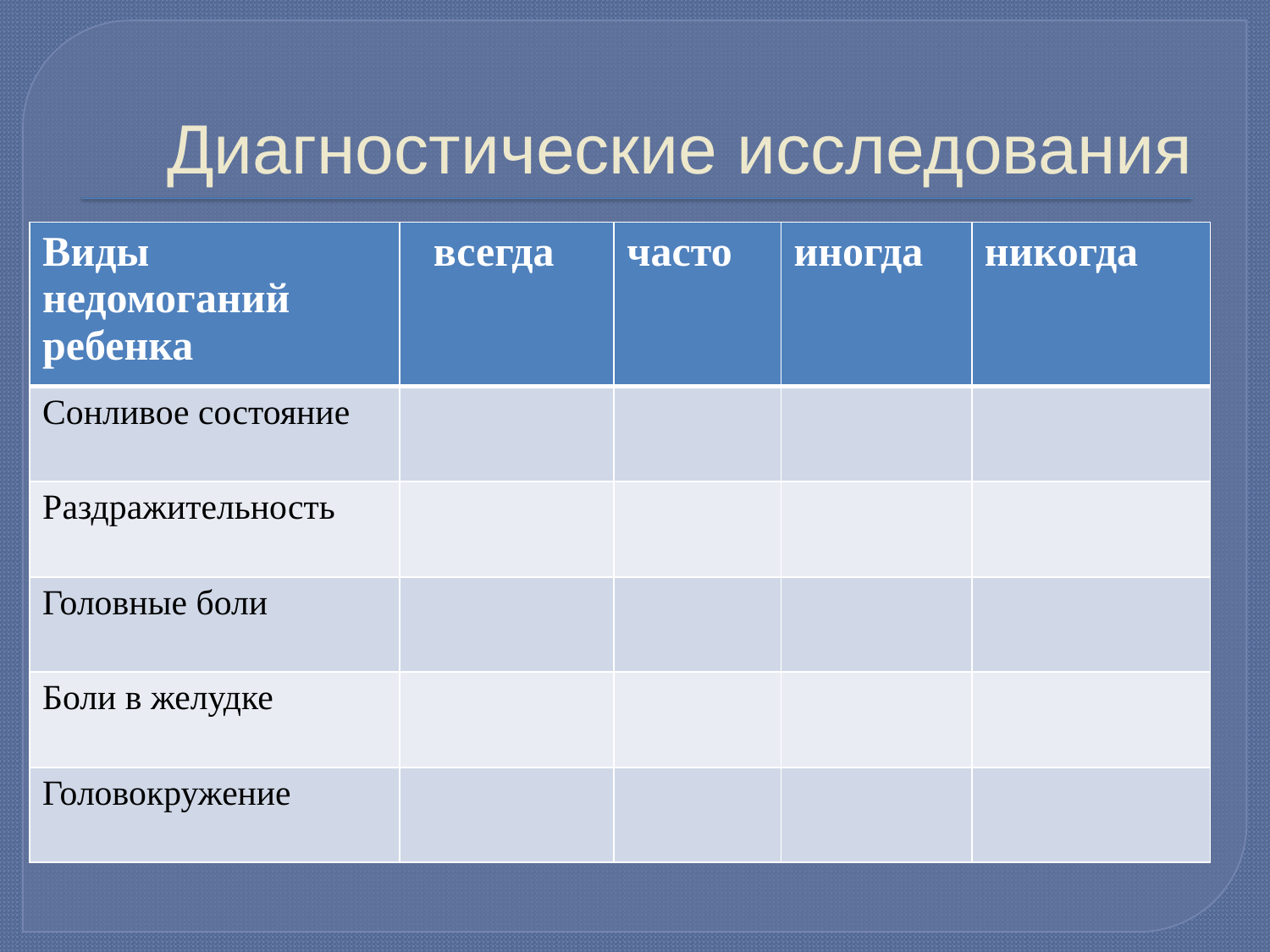

# Диагностические исследования
| Виды недомоганий ребенка | всегда | часто | иногда | никогда |
| --- | --- | --- | --- | --- |
| Сонливое состояние |  |  |  |  |
| Раздражительность |  |  |  |  |
| Головные боли |  |  |  |  |
| Боли в желудке |  |  |  |  |
| Головокружение |  |  |  |  |